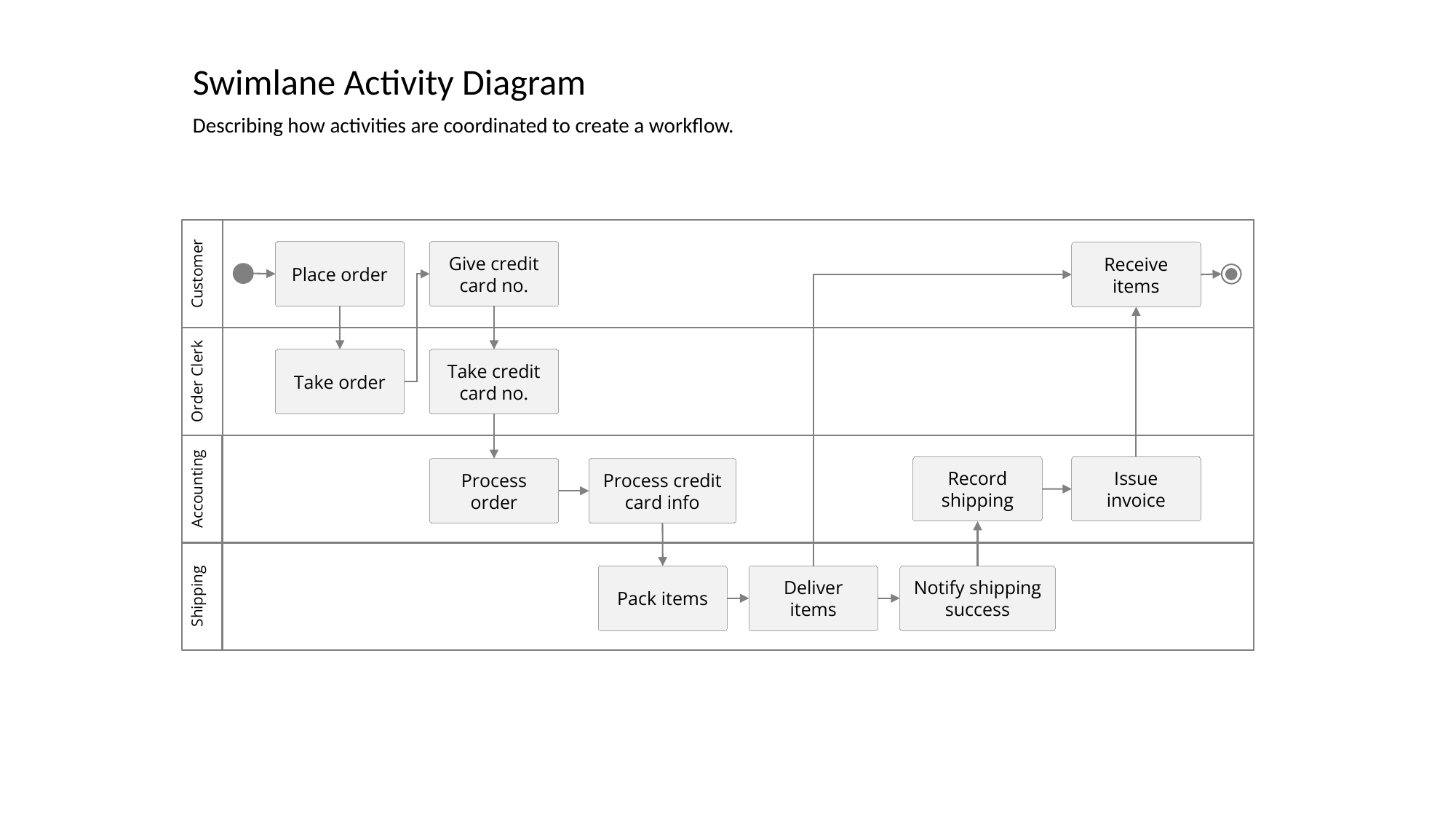

Swimlane Activity Diagram
Describing how activities are coordinated to create a workflow.
Customer

Place order
Give credit card no.
Receive items

Order Clerk

Take order
Take credit card no.
Accounting

Issue invoice
Record shipping
Process order
Process credit card info
Shipping

Pack items
Deliver items
Notify shipping success